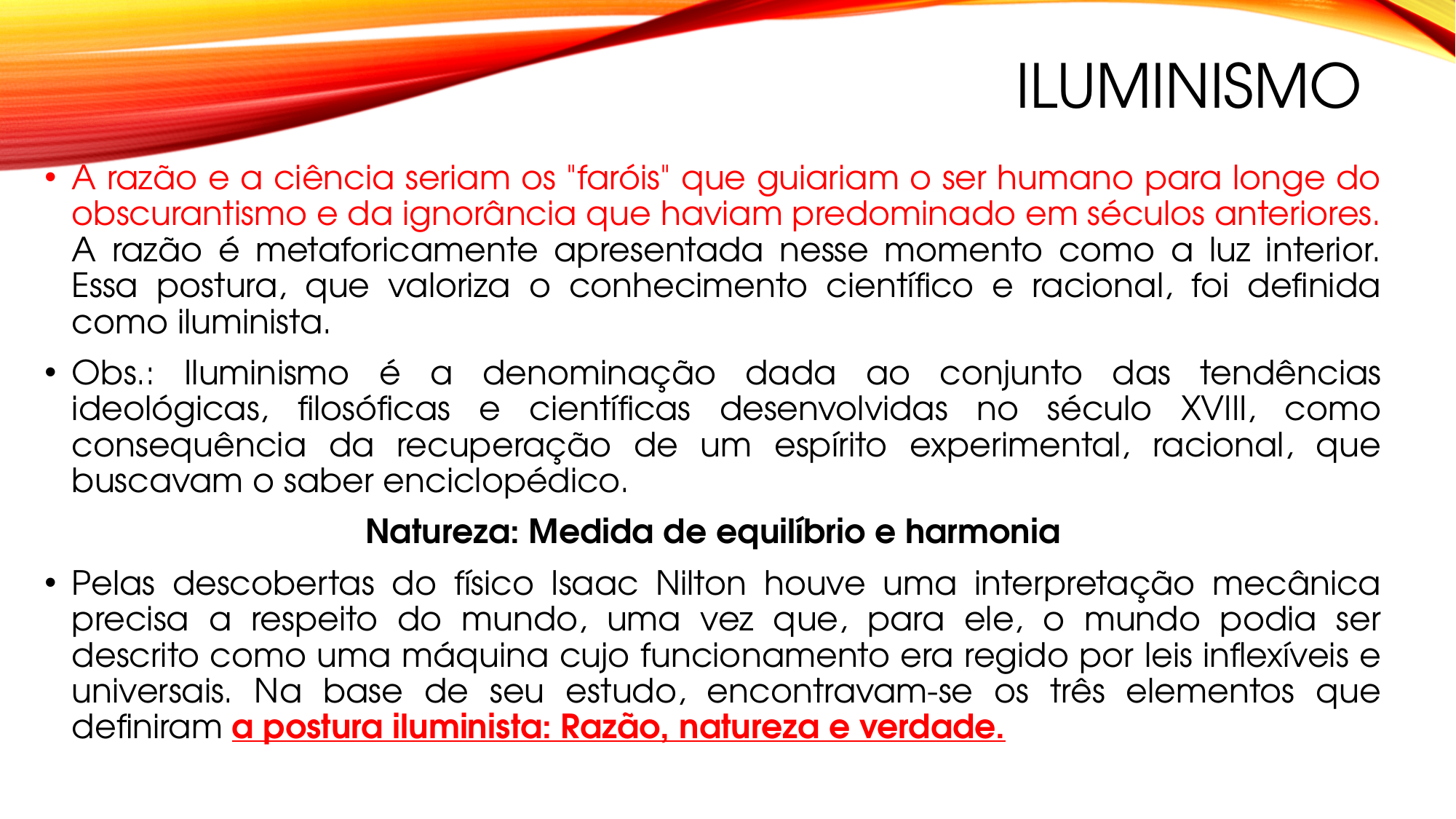

# Iluminismo
A razão e a ciência seriam os "faróis" que guiariam o ser humano para longe do obscurantismo e da ignorância que haviam predominado em séculos anteriores. A razão é metaforicamente apresentada nesse momento como a luz interior. Essa postura, que valoriza o conhecimento científico e racional, foi definida como iluminista.
Obs.: Iluminismo é a denominação dada ao conjunto das tendências ideológicas, filosóficas e científicas desenvolvidas no século XVIII, como consequência da recuperação de um espírito experimental, racional, que buscavam o saber enciclopédico.
Natureza: Medida de equilíbrio e harmonia
Pelas descobertas do físico Isaac Nilton houve uma interpretação mecânica precisa a respeito do mundo, uma vez que, para ele, o mundo podia ser descrito como uma máquina cujo funcionamento era regido por leis inflexíveis e universais. Na base de seu estudo, encontravam-se os três elementos que definiram a postura iluminista: Razão, natureza e verdade.